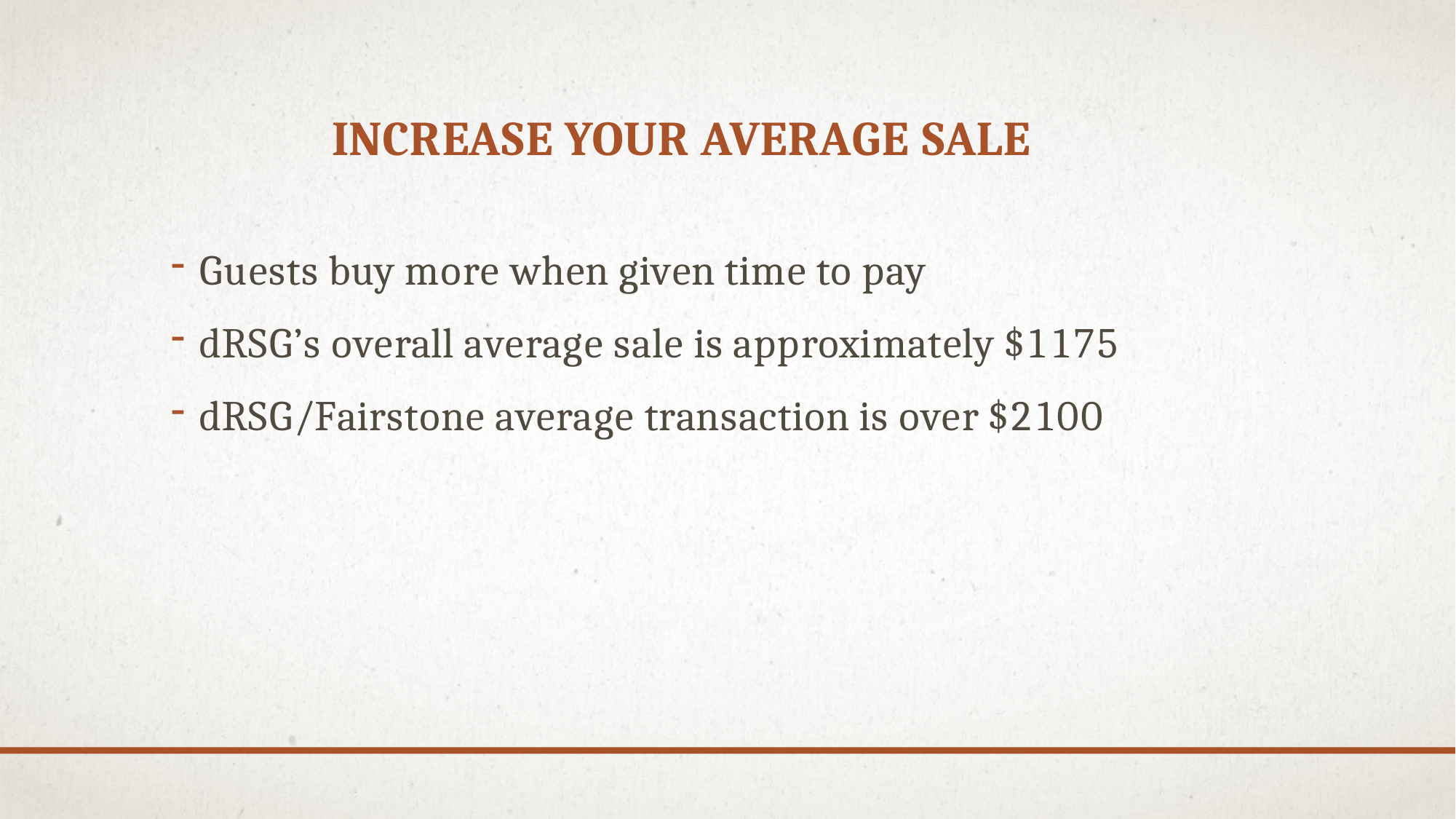

# Increase your average sale
Guests buy more when given time to pay
dRSG’s overall average sale is approximately $1175
dRSG/Fairstone average transaction is over $2100